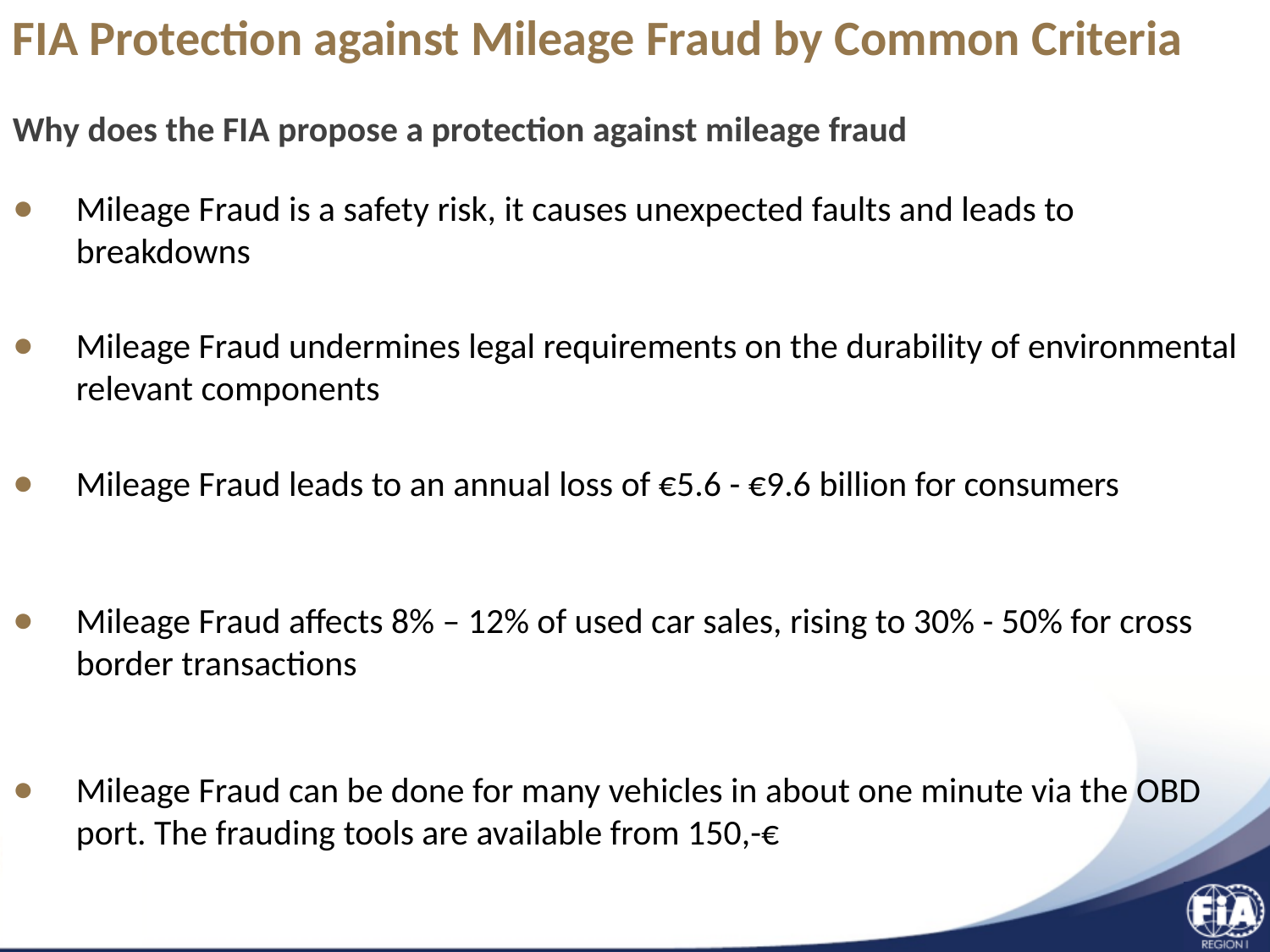

FIA Protection against Mileage Fraud by Common Criteria
Why does the FIA propose a protection against mileage fraud
Mileage Fraud is a safety risk, it causes unexpected faults and leads to breakdowns
Mileage Fraud undermines legal requirements on the durability of environmental relevant components
Mileage Fraud leads to an annual loss of €5.6 - €9.6 billion for consumers

Mileage Fraud affects 8% – 12% of used car sales, rising to 30% - 50% for cross border transactions
Mileage Fraud can be done for many vehicles in about one minute via the OBD port. The frauding tools are available from 150,-€